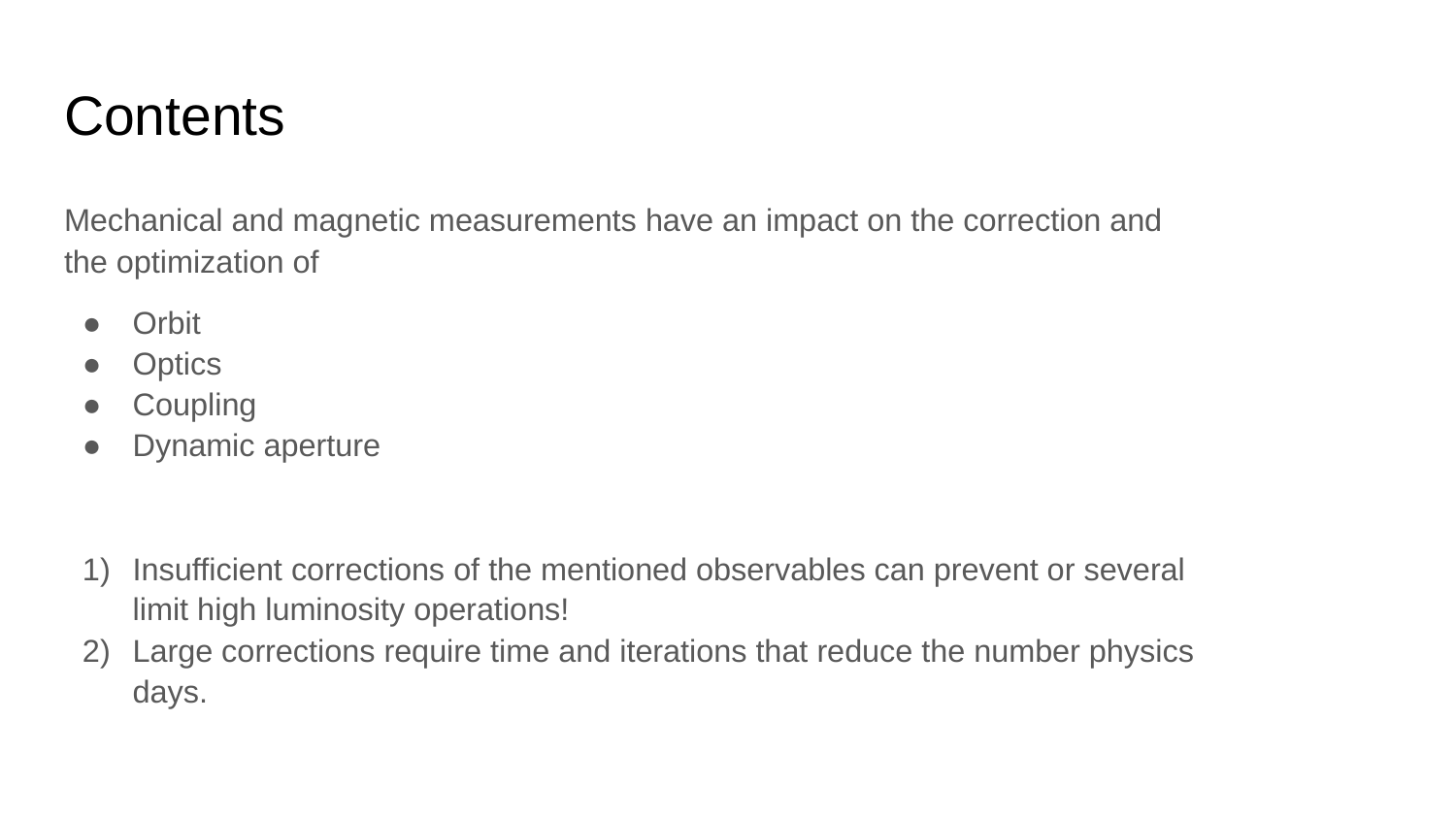

# Contents
Mechanical and magnetic measurements have an impact on the correction and the optimization of
Orbit
Optics
Coupling
Dynamic aperture

Insufficient corrections of the mentioned observables can prevent or several limit high luminosity operations!
Large corrections require time and iterations that reduce the number physics days.